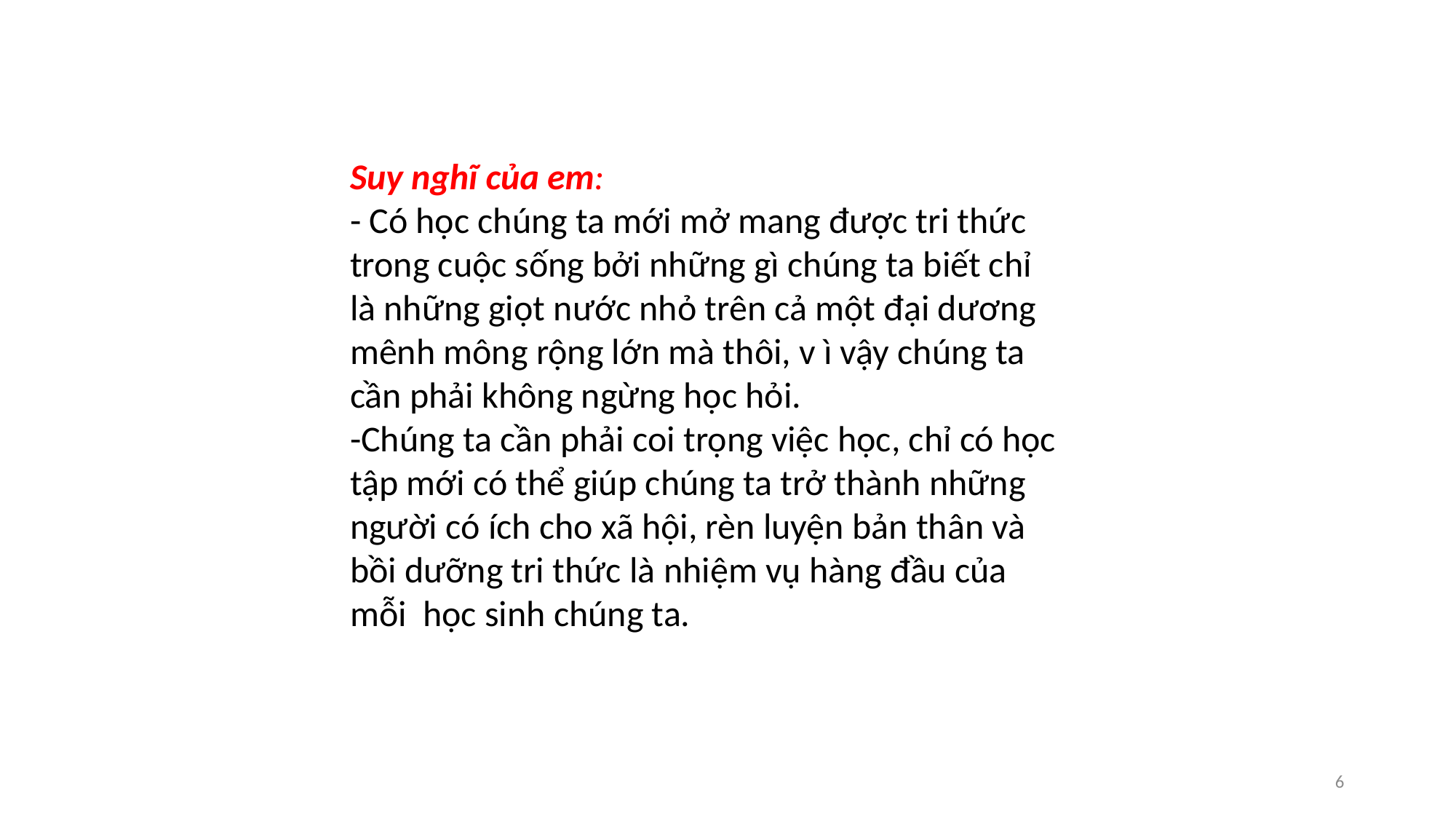

Suy nghĩ của em:
- Có học chúng ta mới mở mang được tri thức trong cuộc sống bởi những gì chúng ta biết chỉ là những giọt nước nhỏ trên cả một đại dương mênh mông rộng lớn mà thôi, v ì vậy chúng ta cần phải không ngừng học hỏi.
-Chúng ta cần phải coi trọng việc học, chỉ có học tập mới có thể giúp chúng ta trở thành những người có ích cho xã hội, rèn luyện bản thân và bồi dưỡng tri thức là nhiệm vụ hàng đầu của mỗi  học sinh chúng ta.

6